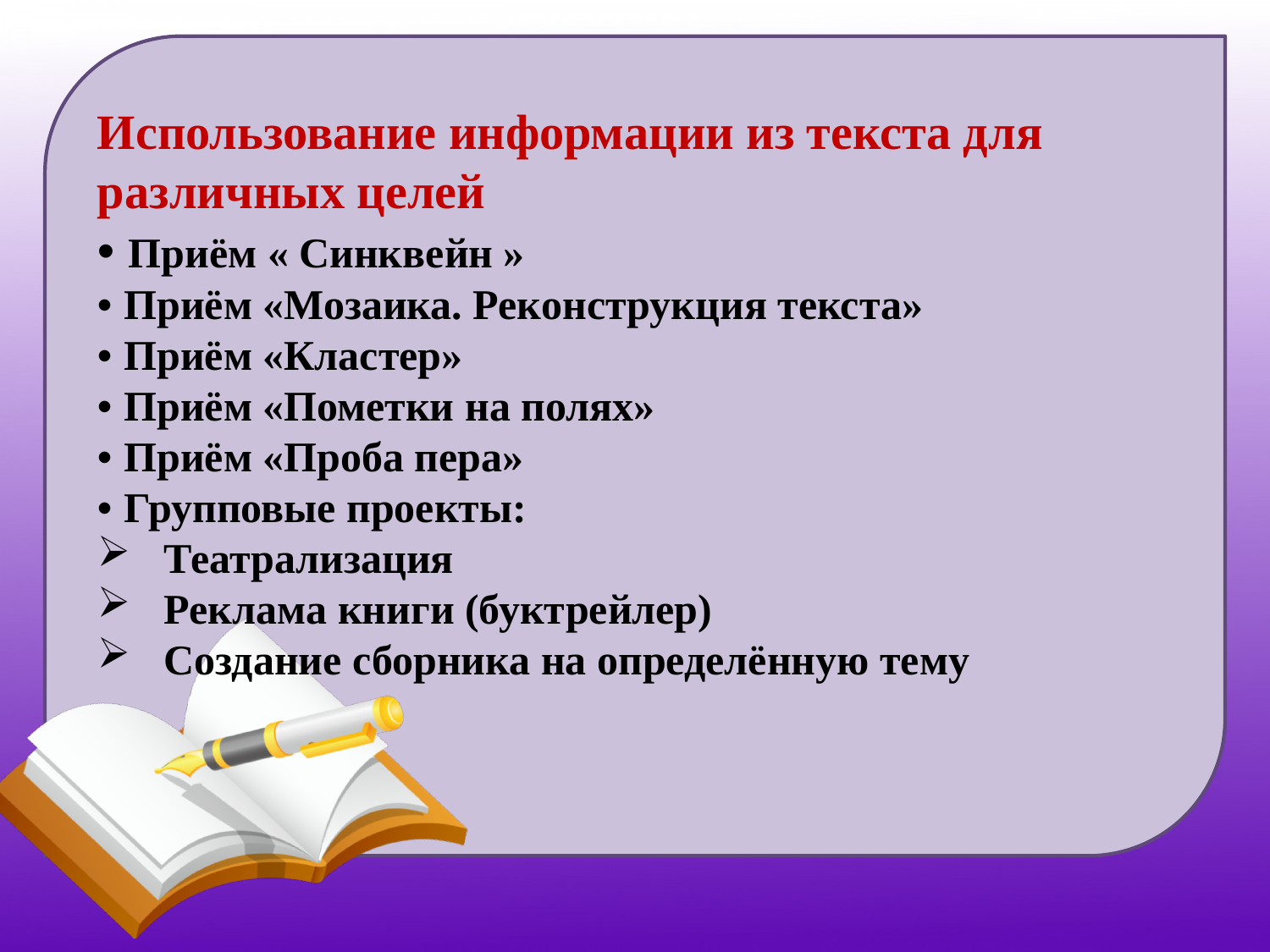

Использование информации из текста для различных целей
• Приём « Синквейн »
• Приём «Мозаика. Реконструкция текста»
• Приём «Кластер»
• Приём «Пометки на полях»
• Приём «Проба пера»
• Групповые проекты:
  Театрализация
  Реклама книги (буктрейлер)
  Создание сборника на определённую тему